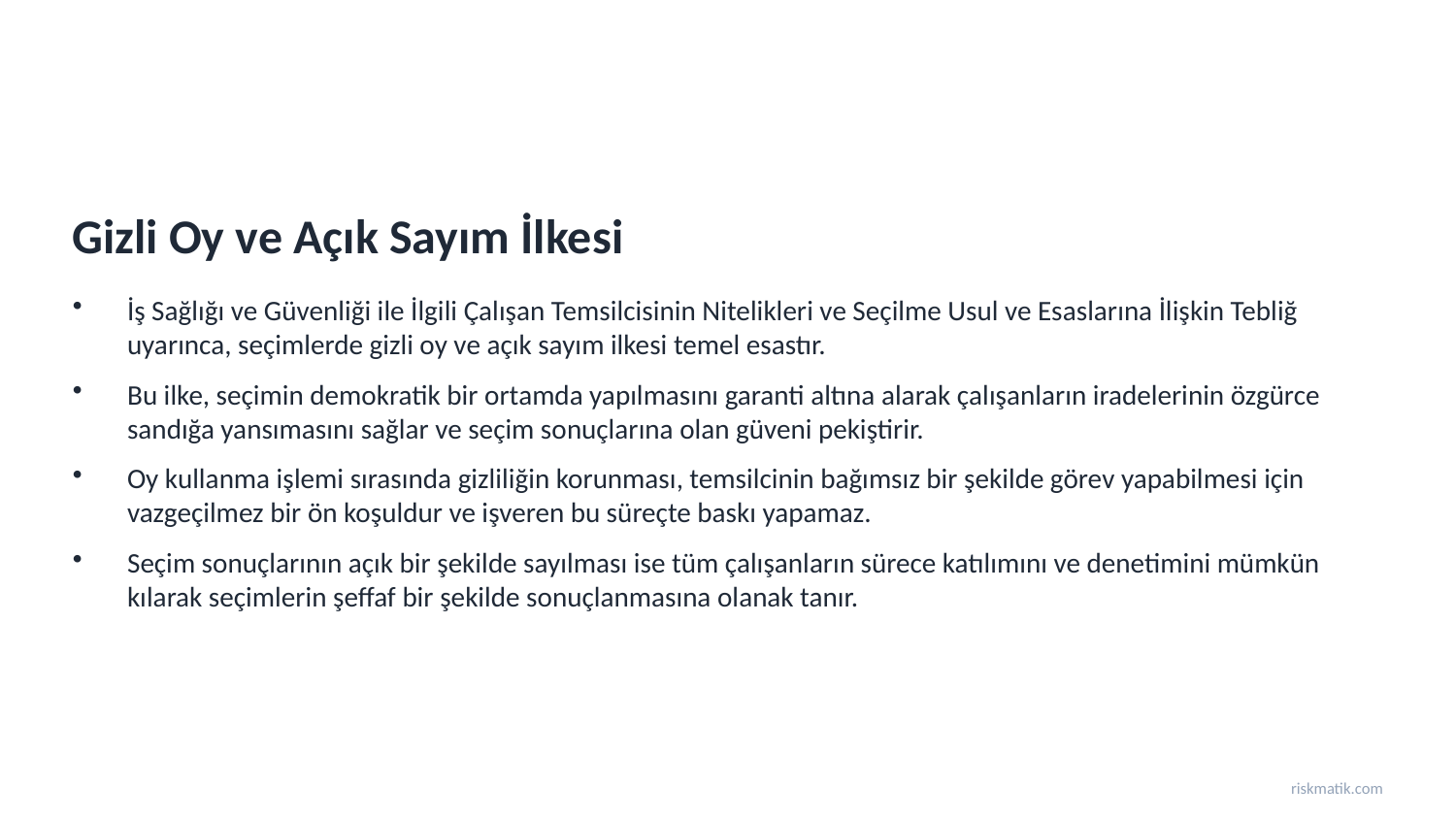

Gizli Oy ve Açık Sayım İlkesi
İş Sağlığı ve Güvenliği ile İlgili Çalışan Temsilcisinin Nitelikleri ve Seçilme Usul ve Esaslarına İlişkin Tebliğ uyarınca, seçimlerde gizli oy ve açık sayım ilkesi temel esastır.
Bu ilke, seçimin demokratik bir ortamda yapılmasını garanti altına alarak çalışanların iradelerinin özgürce sandığa yansımasını sağlar ve seçim sonuçlarına olan güveni pekiştirir.
Oy kullanma işlemi sırasında gizliliğin korunması, temsilcinin bağımsız bir şekilde görev yapabilmesi için vazgeçilmez bir ön koşuldur ve işveren bu süreçte baskı yapamaz.
Seçim sonuçlarının açık bir şekilde sayılması ise tüm çalışanların sürece katılımını ve denetimini mümkün kılarak seçimlerin şeffaf bir şekilde sonuçlanmasına olanak tanır.
riskmatik.com